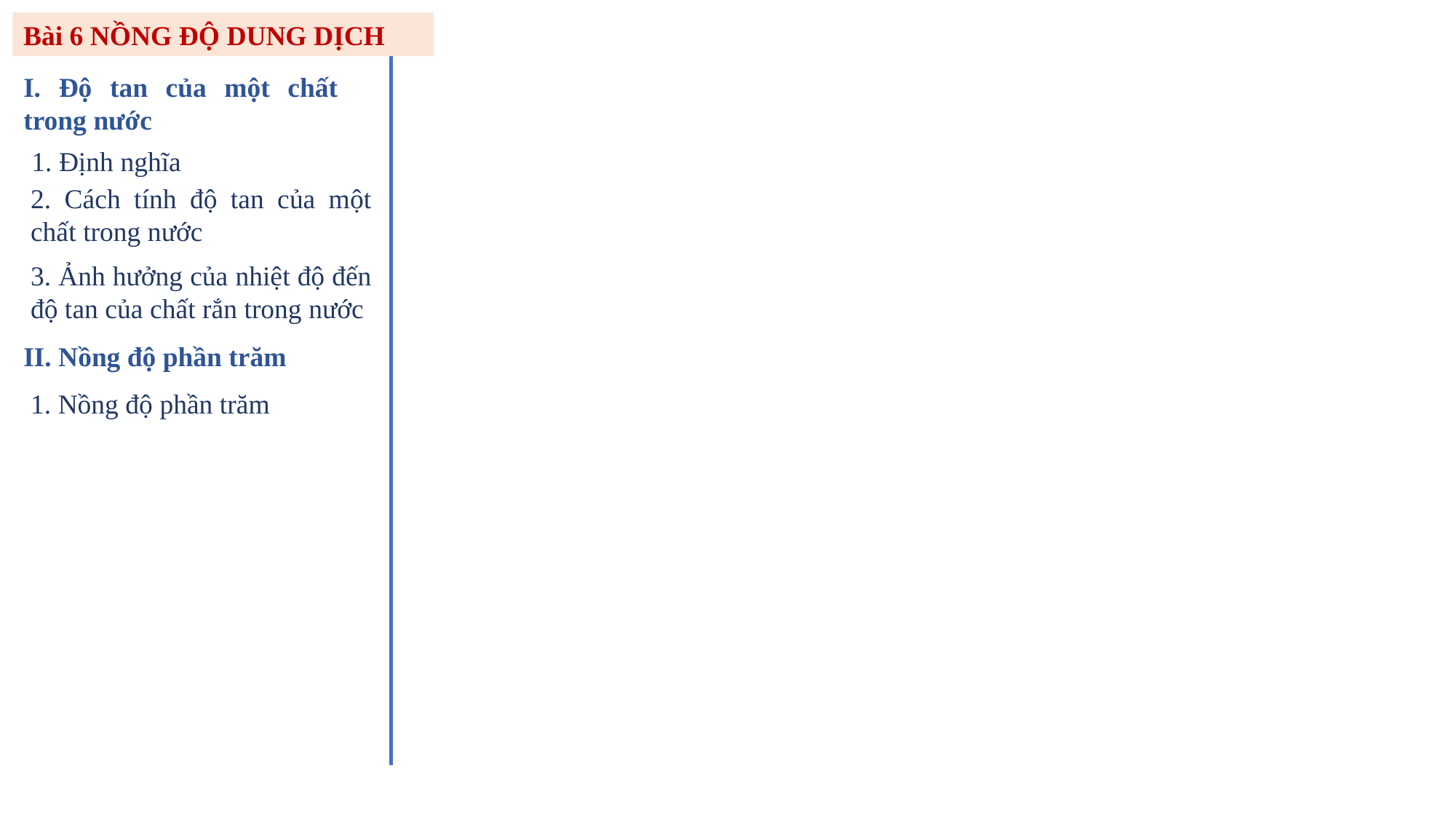

Bài 6 NỒNG ĐỘ DUNG DỊCH
I. Độ tan của một chất trong nước
1. Định nghĩa
2. Cách tính độ tan của một chất trong nước
3. Ảnh hưởng của nhiệt độ đến độ tan của chất rắn trong nước
II. Nồng độ phần trăm
1. Nồng độ phần trăm